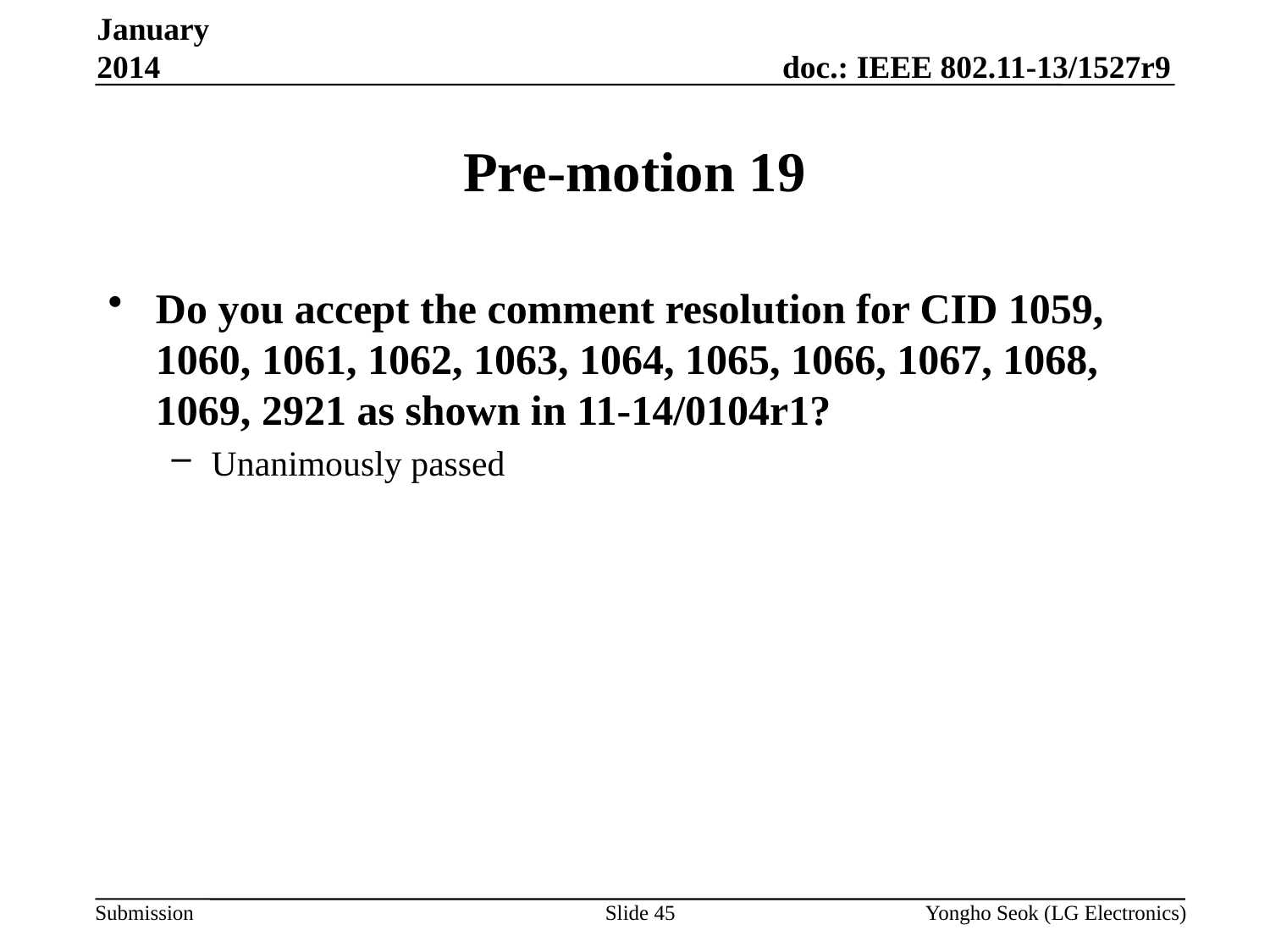

January 2014
# Pre-motion 19
Do you accept the comment resolution for CID 1059, 1060, 1061, 1062, 1063, 1064, 1065, 1066, 1067, 1068, 1069, 2921 as shown in 11-14/0104r1?
Unanimously passed
Slide 45
Yongho Seok (LG Electronics)